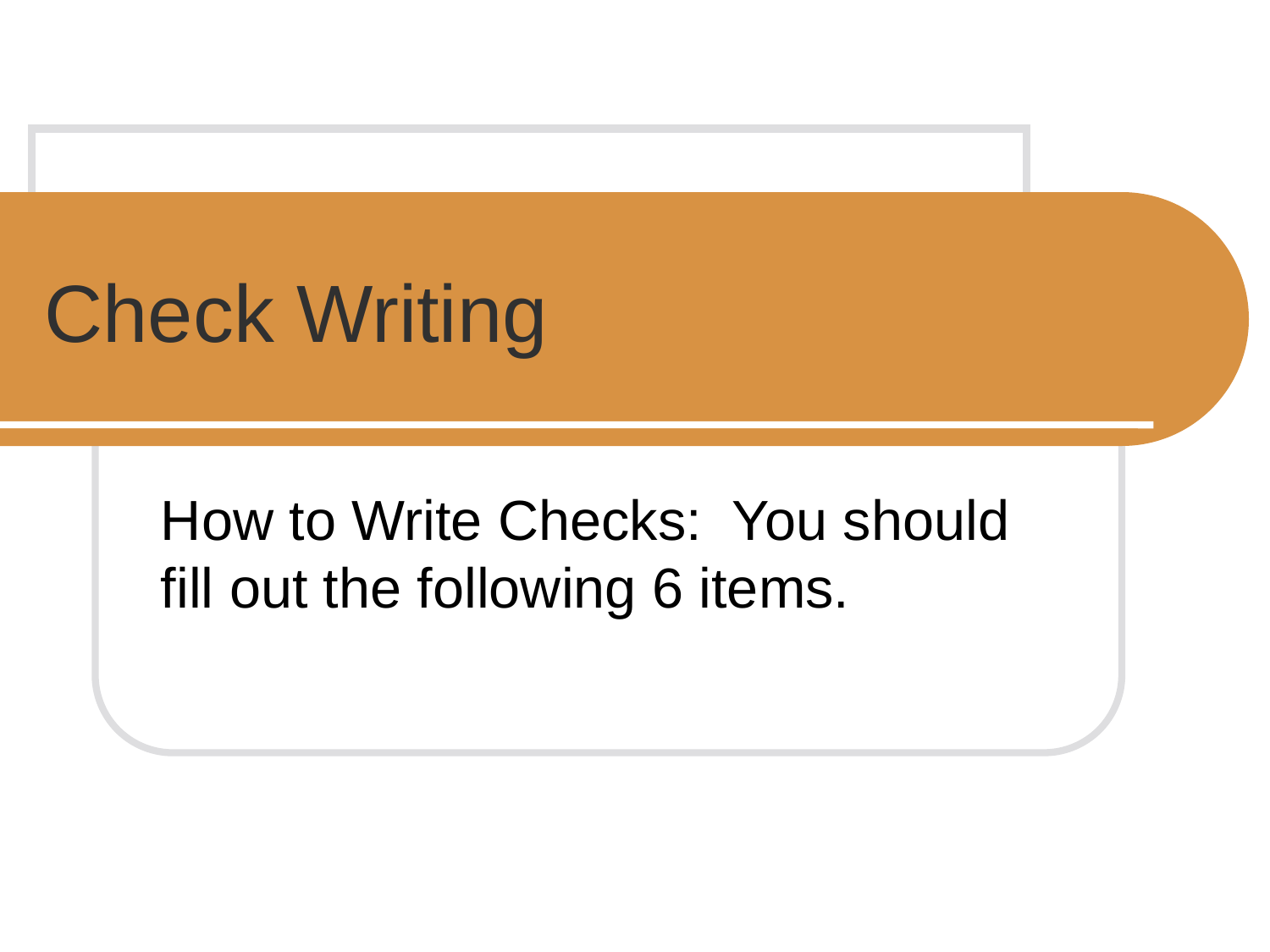

# Check Writing
How to Write Checks:  You should fill out the following 6 items.